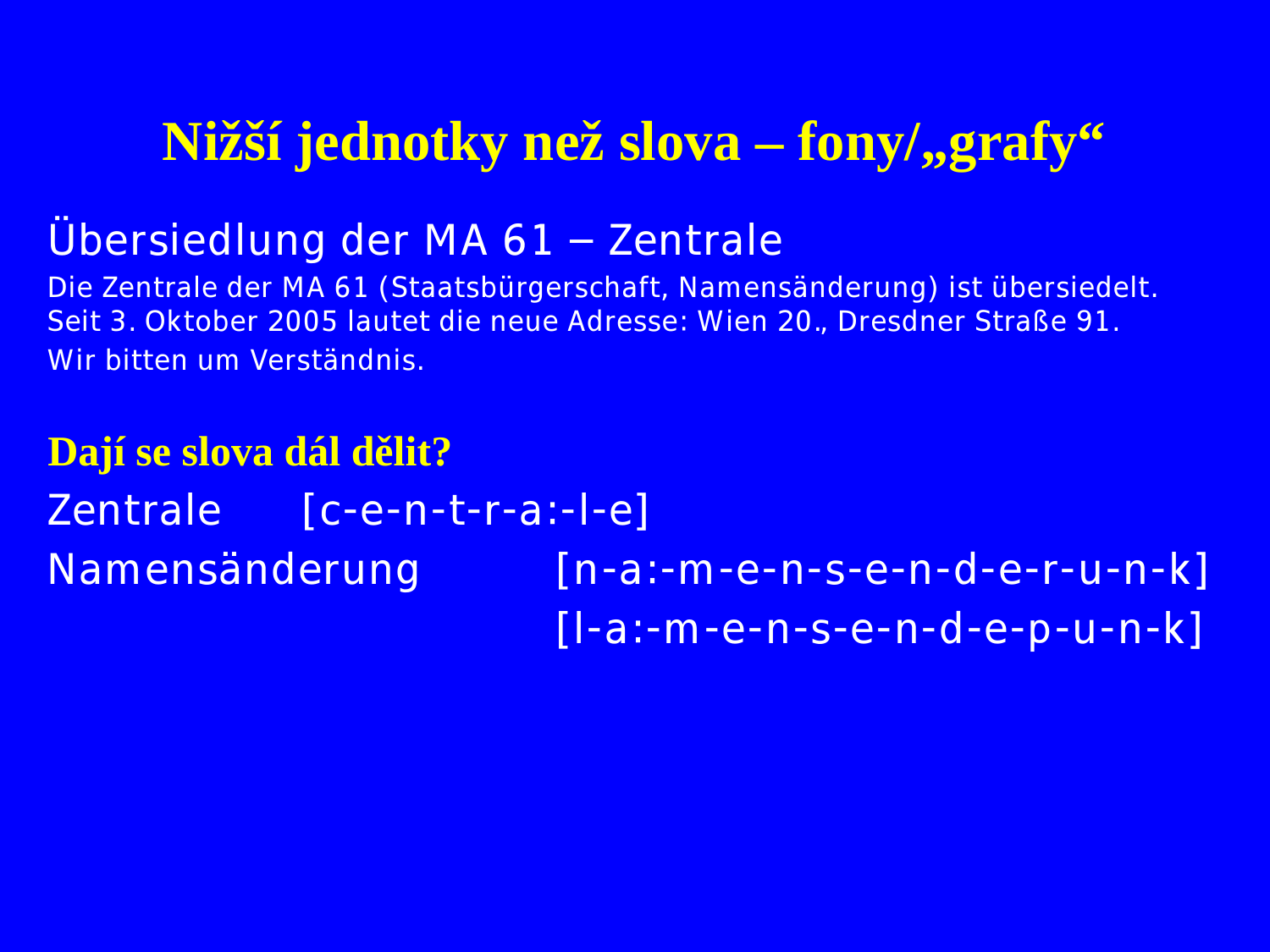

# Nižší jednotky než slova – fony/„grafy“
Übersiedlung der MA 61 – Zentrale
Die Zentrale der MA 61 (Staatsbürgerschaft, Namensänderung) ist übersiedelt.  Seit 3. Oktober 2005 lautet die neue Adresse: Wien 20., Dresdner Straße 91.
Wir bitten um Verständnis.

Dají se slova dál dělit?
Zentrale 	[c-e-n-t-r-a:-l-e]
Namensänderung		[n-a:-m-e-n-s-e-n-d-e-r-u-n-k]
				[l-a:-m-e-n-s-e-n-d-e-p-u-n-k]